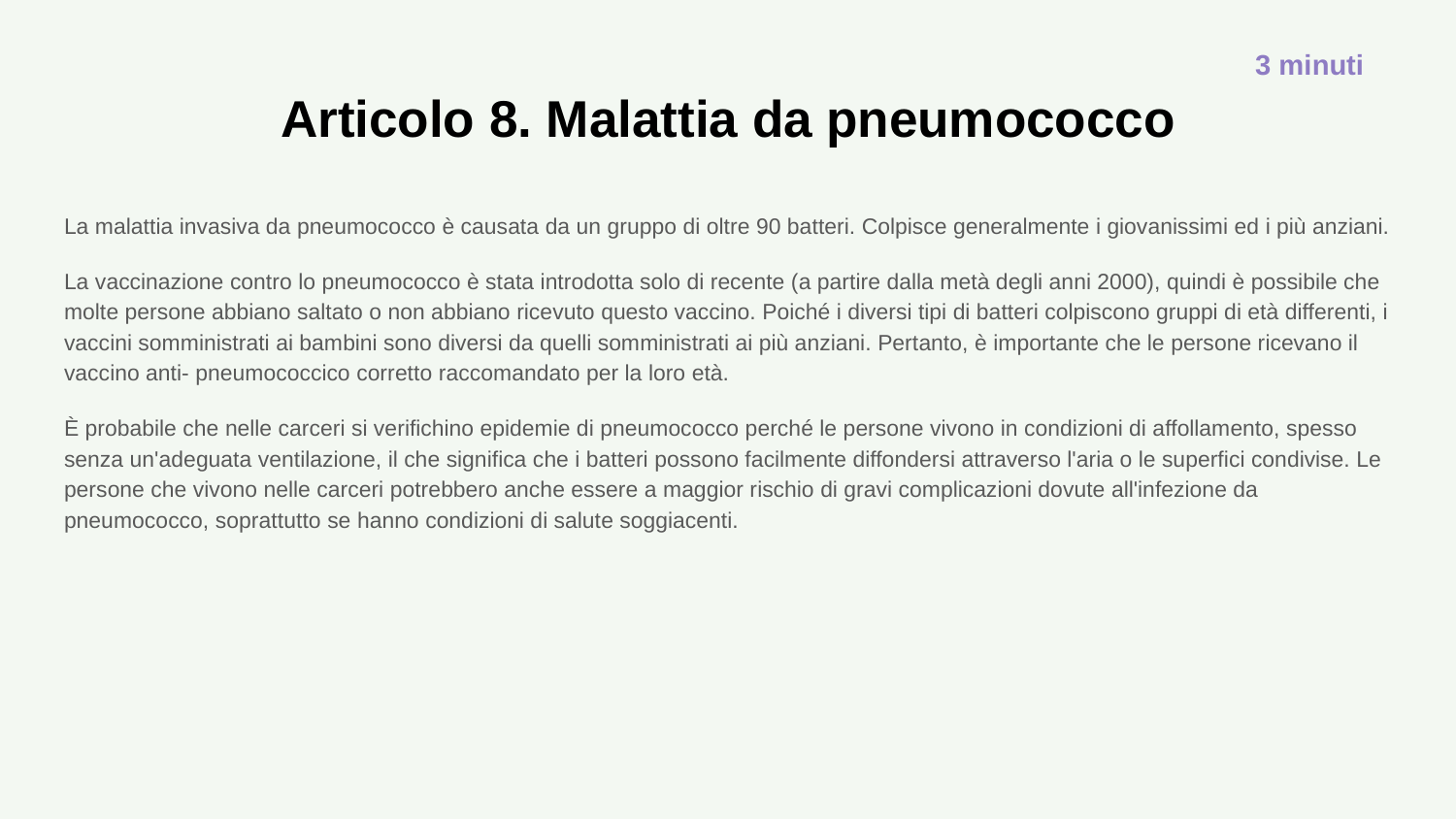

3 minuti
# Articolo 8. Malattia da pneumococco

La malattia invasiva da pneumococco è causata da un gruppo di oltre 90 batteri. Colpisce generalmente i giovanissimi ed i più anziani.
La vaccinazione contro lo pneumococco è stata introdotta solo di recente (a partire dalla metà degli anni 2000), quindi è possibile che molte persone abbiano saltato o non abbiano ricevuto questo vaccino. Poiché i diversi tipi di batteri colpiscono gruppi di età differenti, i vaccini somministrati ai bambini sono diversi da quelli somministrati ai più anziani. Pertanto, è importante che le persone ricevano il vaccino anti- pneumococcico corretto raccomandato per la loro età.
È probabile che nelle carceri si verifichino epidemie di pneumococco perché le persone vivono in condizioni di affollamento, spesso senza un'adeguata ventilazione, il che significa che i batteri possono facilmente diffondersi attraverso l'aria o le superfici condivise. Le persone che vivono nelle carceri potrebbero anche essere a maggior rischio di gravi complicazioni dovute all'infezione da pneumococco, soprattutto se hanno condizioni di salute soggiacenti.